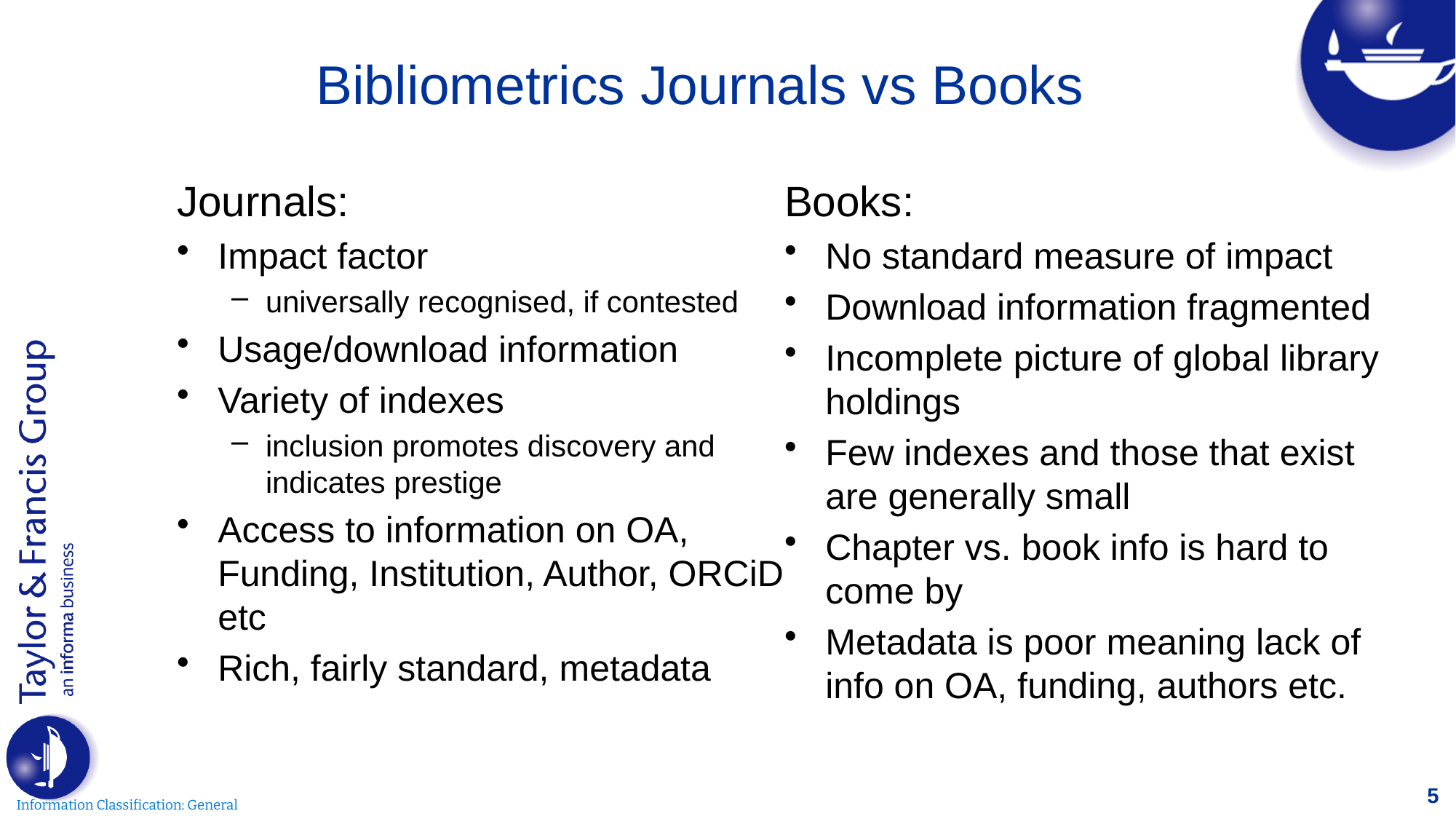

# Bibliometrics Journals vs Books
Journals:
Impact factor
universally recognised, if contested
Usage/download information
Variety of indexes
inclusion promotes discovery and indicates prestige
Access to information on OA, Funding, Institution, Author, ORCiD etc
Rich, fairly standard, metadata

Books:
No standard measure of impact
Download information fragmented
Incomplete picture of global library holdings
Few indexes and those that exist are generally small
Chapter vs. book info is hard to come by
Metadata is poor meaning lack of info on OA, funding, authors etc.
5